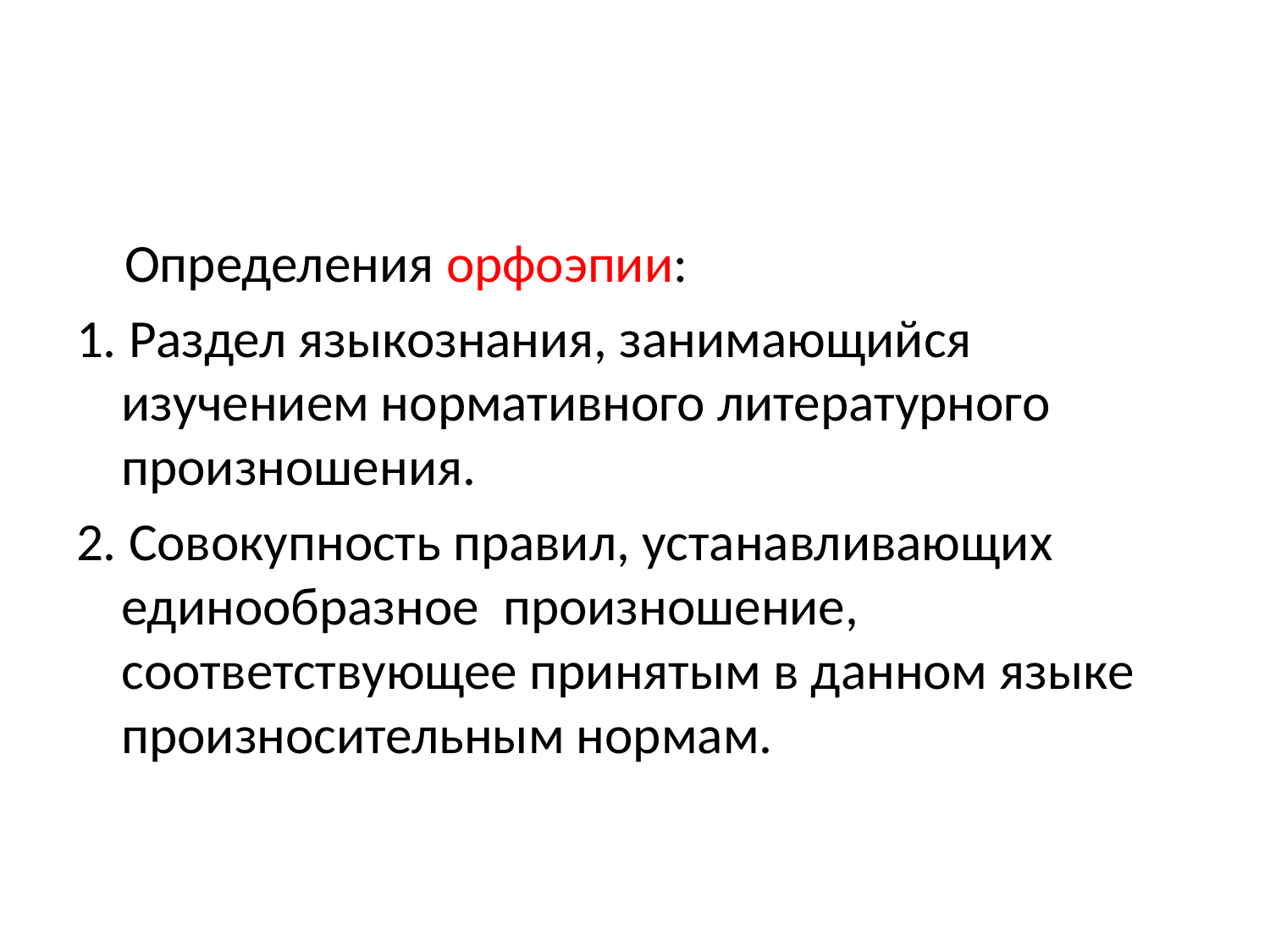

#
    Определения орфоэпии:
1. Раздел языкознания, занимающийся изучением нормативного литературного произношения.
2. Совокупность правил, устанавливающих единообразное  произношение, соответствующее принятым в данном языке  произносительным нормам.